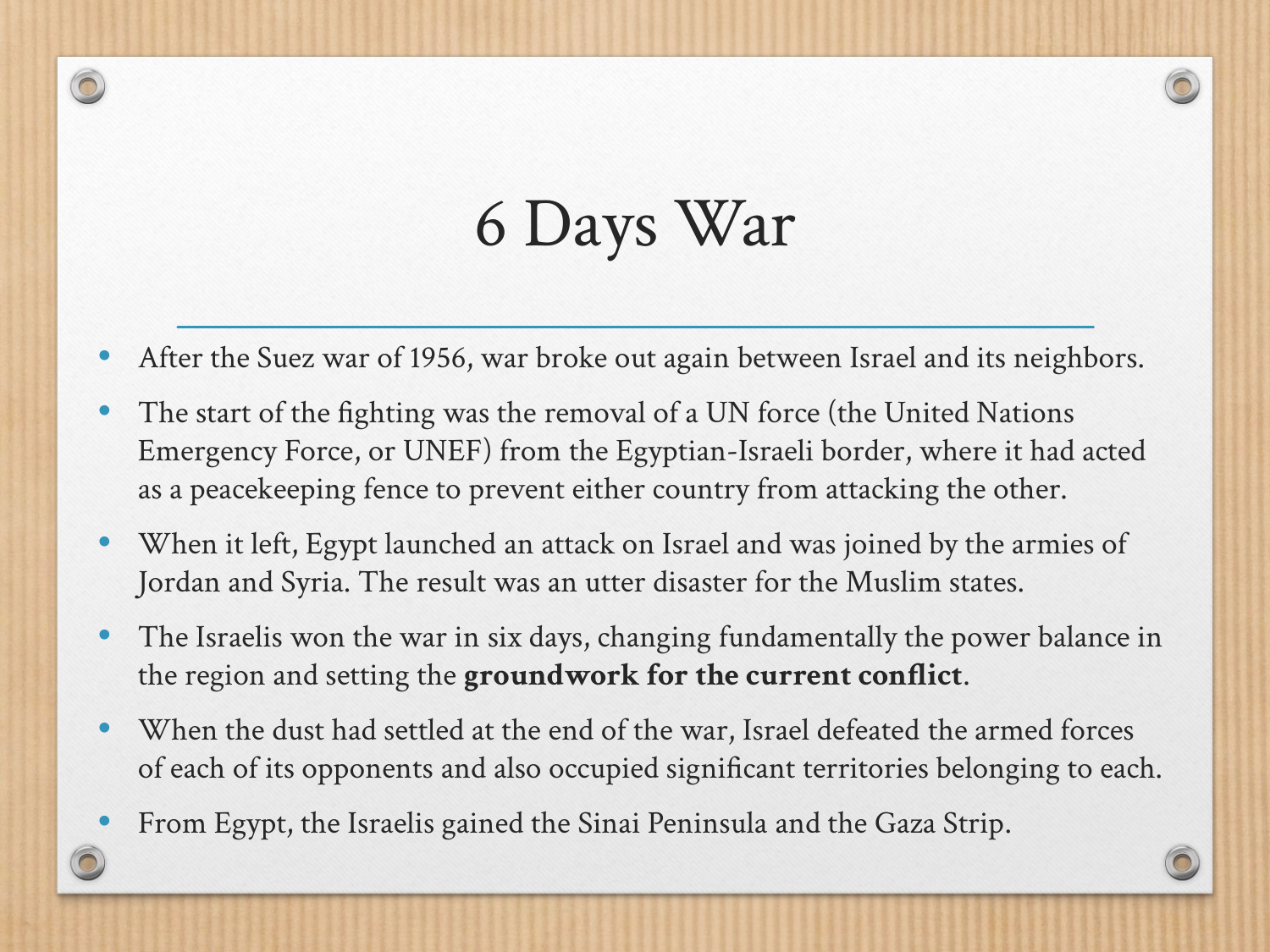

# 6 Days War
After the Suez war of 1956, war broke out again between Israel and its neighbors.
The start of the fighting was the removal of a UN force (the United Nations Emergency Force, or UNEF) from the Egyptian-Israeli border, where it had acted as a peacekeeping fence to prevent either country from attacking the other.
When it left, Egypt launched an attack on Israel and was joined by the armies of Jordan and Syria. The result was an utter disaster for the Muslim states.
The Israelis won the war in six days, changing fundamentally the power balance in the region and setting the groundwork for the current conflict.
When the dust had settled at the end of the war, Israel defeated the armed forces of each of its opponents and also occupied significant territories belonging to each.
From Egypt, the Israelis gained the Sinai Peninsula and the Gaza Strip.